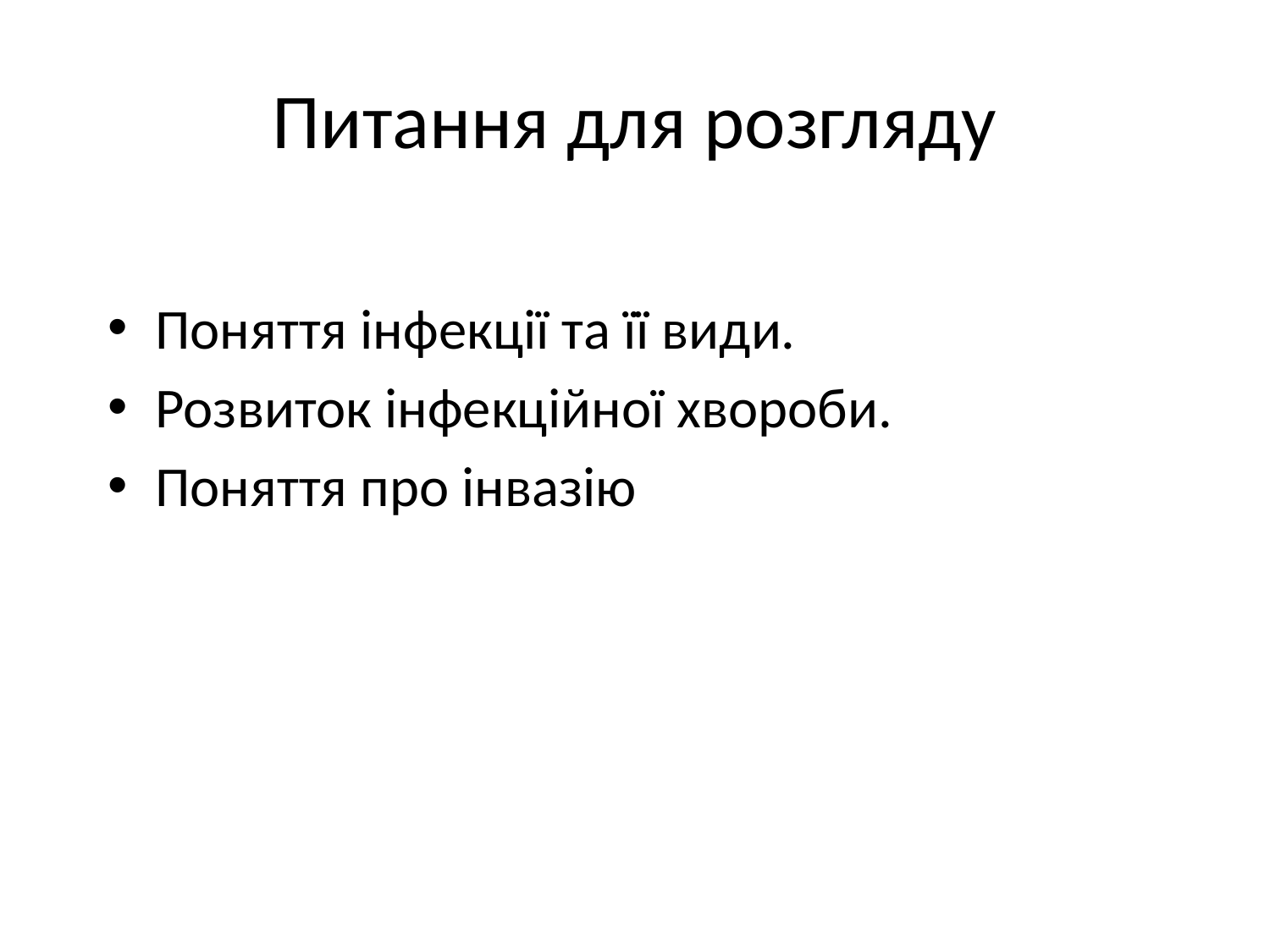

# Питання для розгляду
Поняття інфекції та її види.
Розвиток інфекційної хвороби.
Поняття про інвазію